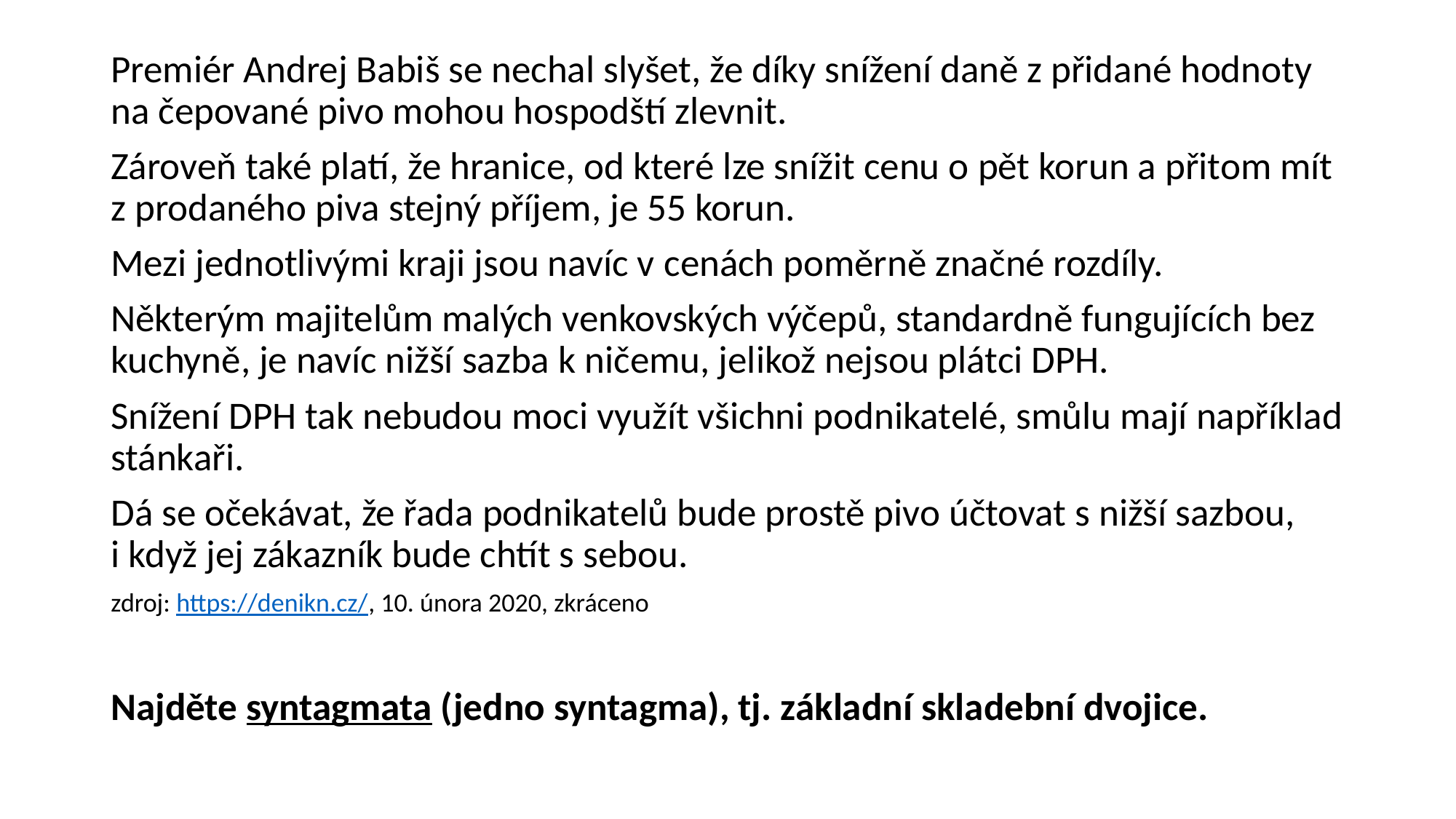

#
Premiér Andrej Babiš se nechal slyšet, že díky snížení daně z přidané hodnoty na čepované pivo mohou hospodští zlevnit.
Zároveň také platí, že hranice, od které lze snížit cenu o pět korun a přitom mít z prodaného piva stejný příjem, je 55 korun.
Mezi jednotlivými kraji jsou navíc v cenách poměrně značné rozdíly.
Některým majitelům malých venkovských výčepů, standardně fungujících bez kuchyně, je navíc nižší sazba k ničemu, jelikož nejsou plátci DPH.
Snížení DPH tak nebudou moci využít všichni podnikatelé, smůlu mají například stánkaři.
Dá se očekávat, že řada podnikatelů bude prostě pivo účtovat s nižší sazbou, i když jej zákazník bude chtít s sebou.
zdroj: https://denikn.cz/, 10. února 2020, zkráceno

Najděte syntagmata (jedno syntagma), tj. základní skladební dvojice.